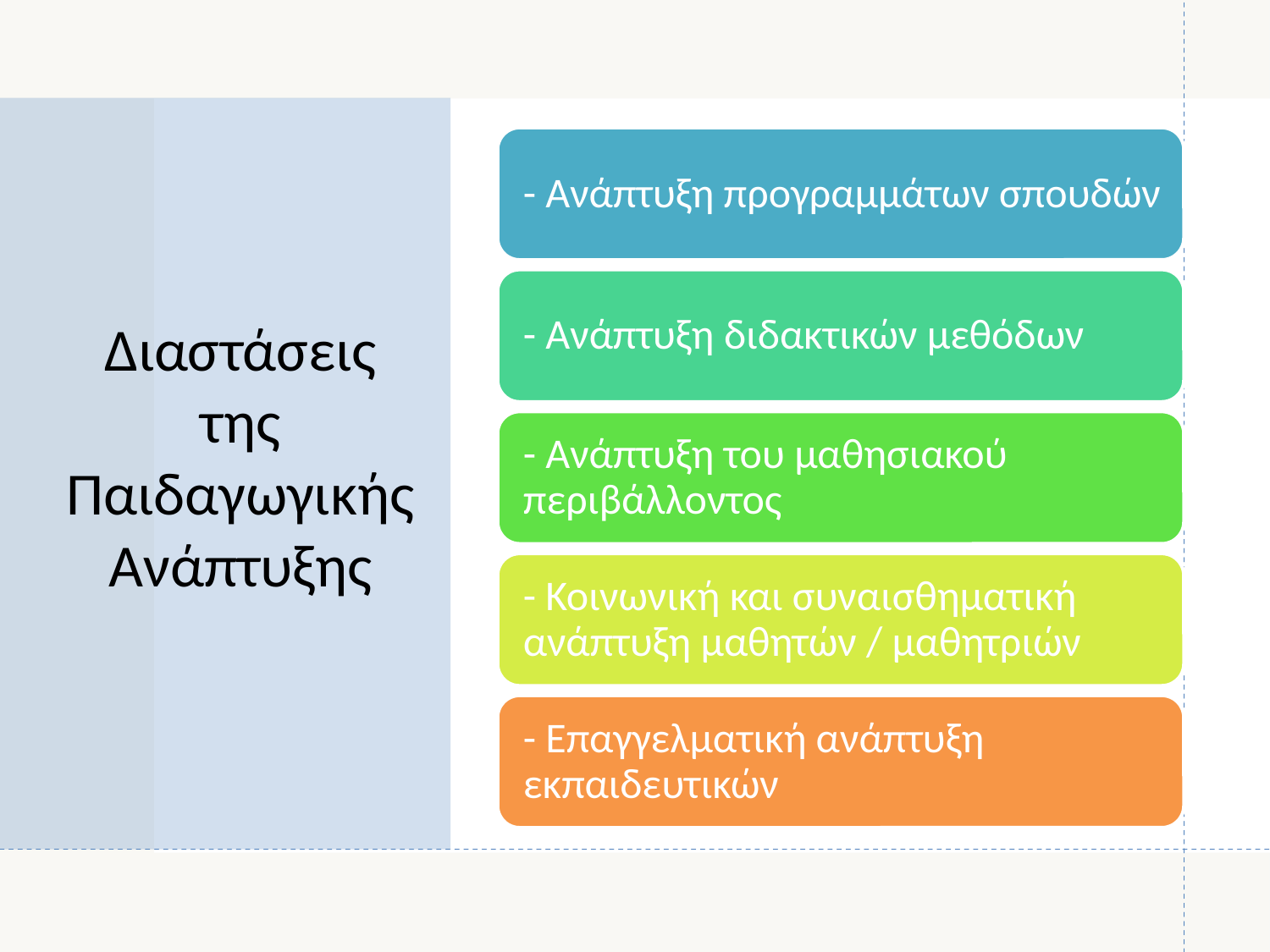

# Διαστάσεις της Παιδαγωγικής Ανάπτυξης

- Ανάπτυξη προγραμμάτων σπουδών
- Ανάπτυξη διδακτικών μεθόδων
- Ανάπτυξη του μαθησιακού περιβάλλοντος
- Κοινωνική και συναισθηματική ανάπτυξη μαθητών / μαθητριών
- Επαγγελματική ανάπτυξη εκπαιδευτικών